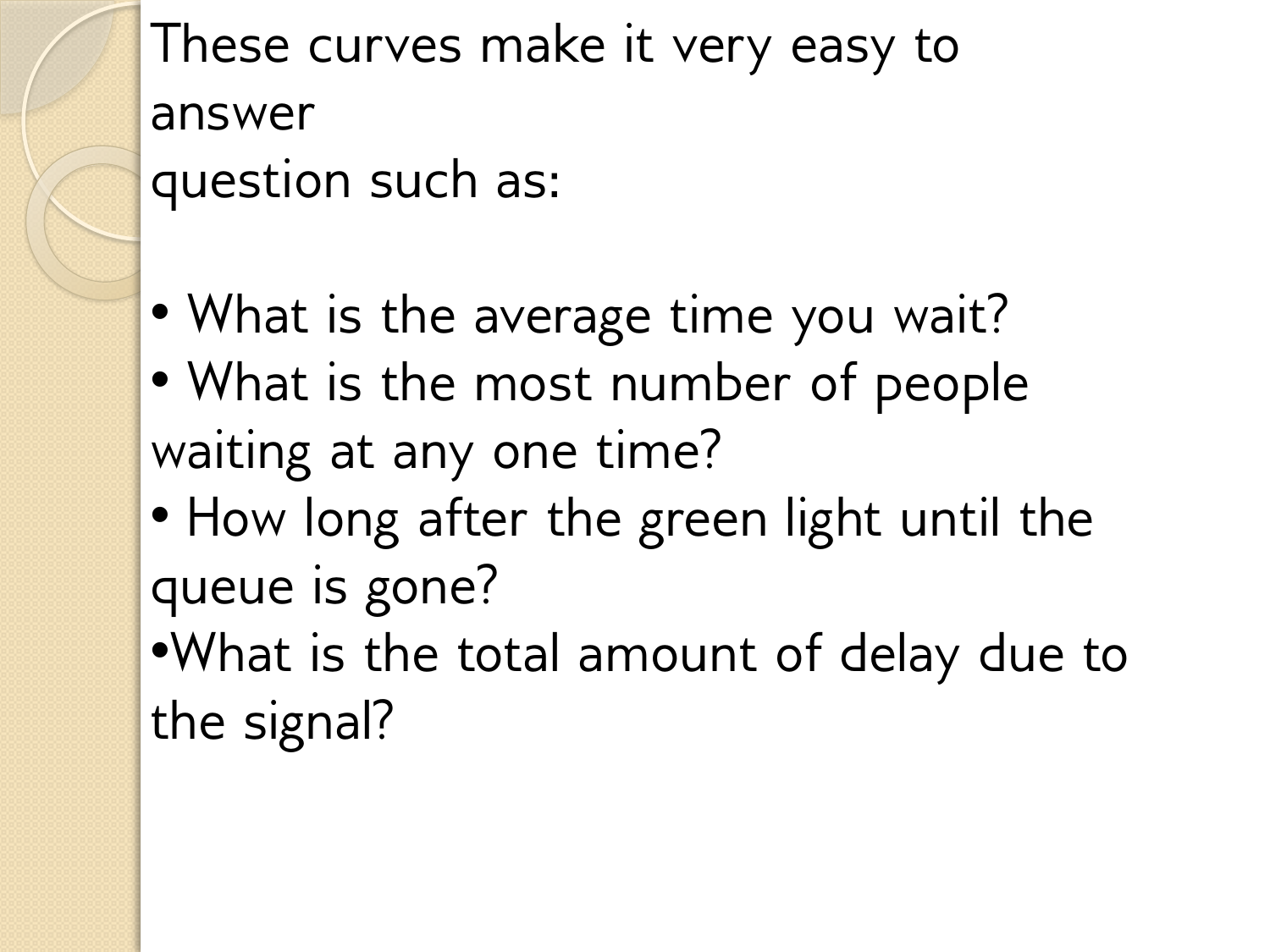

These curves make it very easy to answer
question such as:

 What is the average time you wait?
 What is the most number of people waiting at any one time?
 How long after the green light until the queue is gone?
What is the total amount of delay due to the signal?